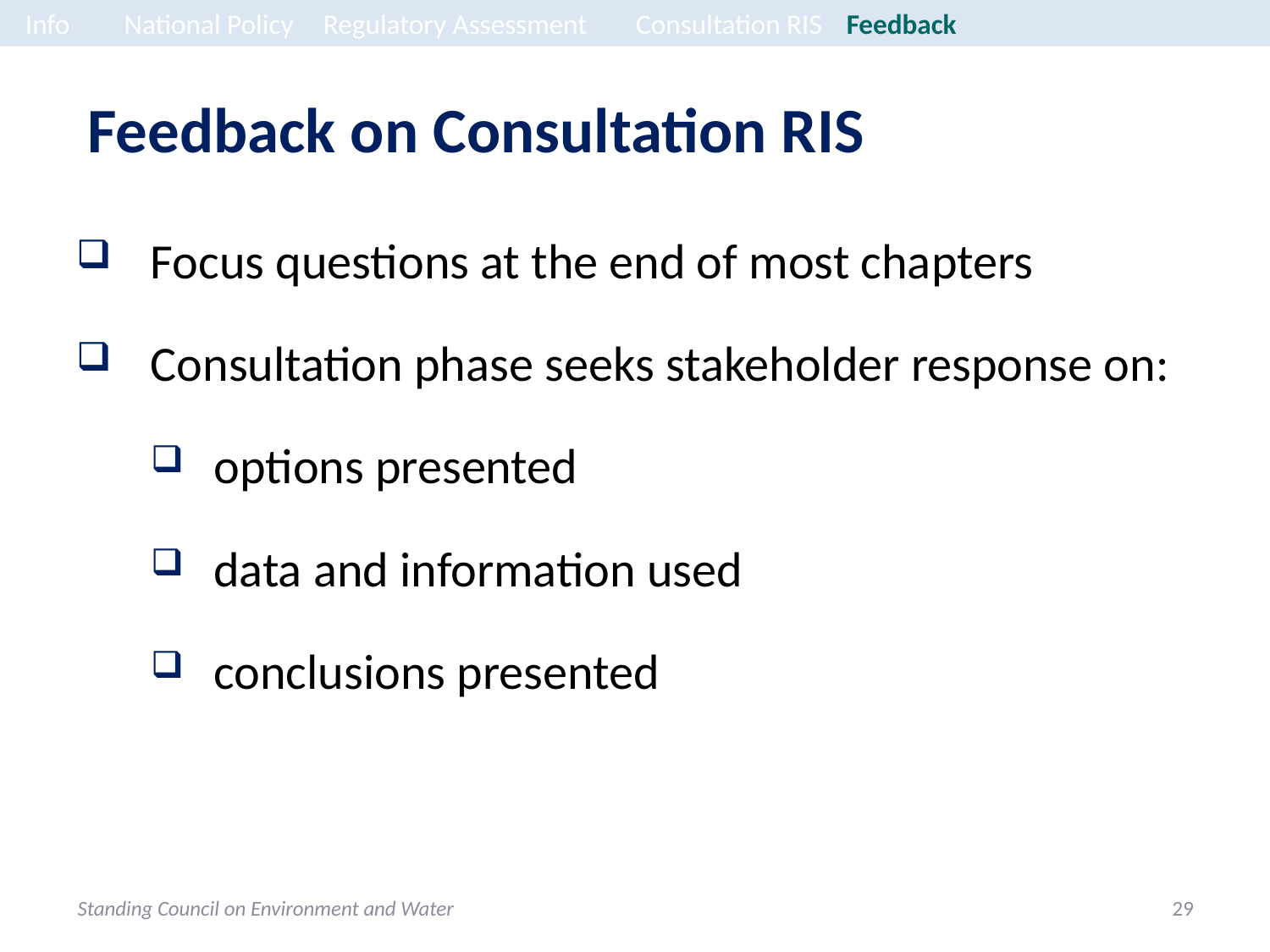

Info	National Policy	Regulatory Assessment 	Consultation RIS	Feedback
# Feedback on Consultation RIS
Focus questions at the end of most chapters
Consultation phase seeks stakeholder response on:
options presented
data and information used
conclusions presented
Standing Council on Environment and Water
29